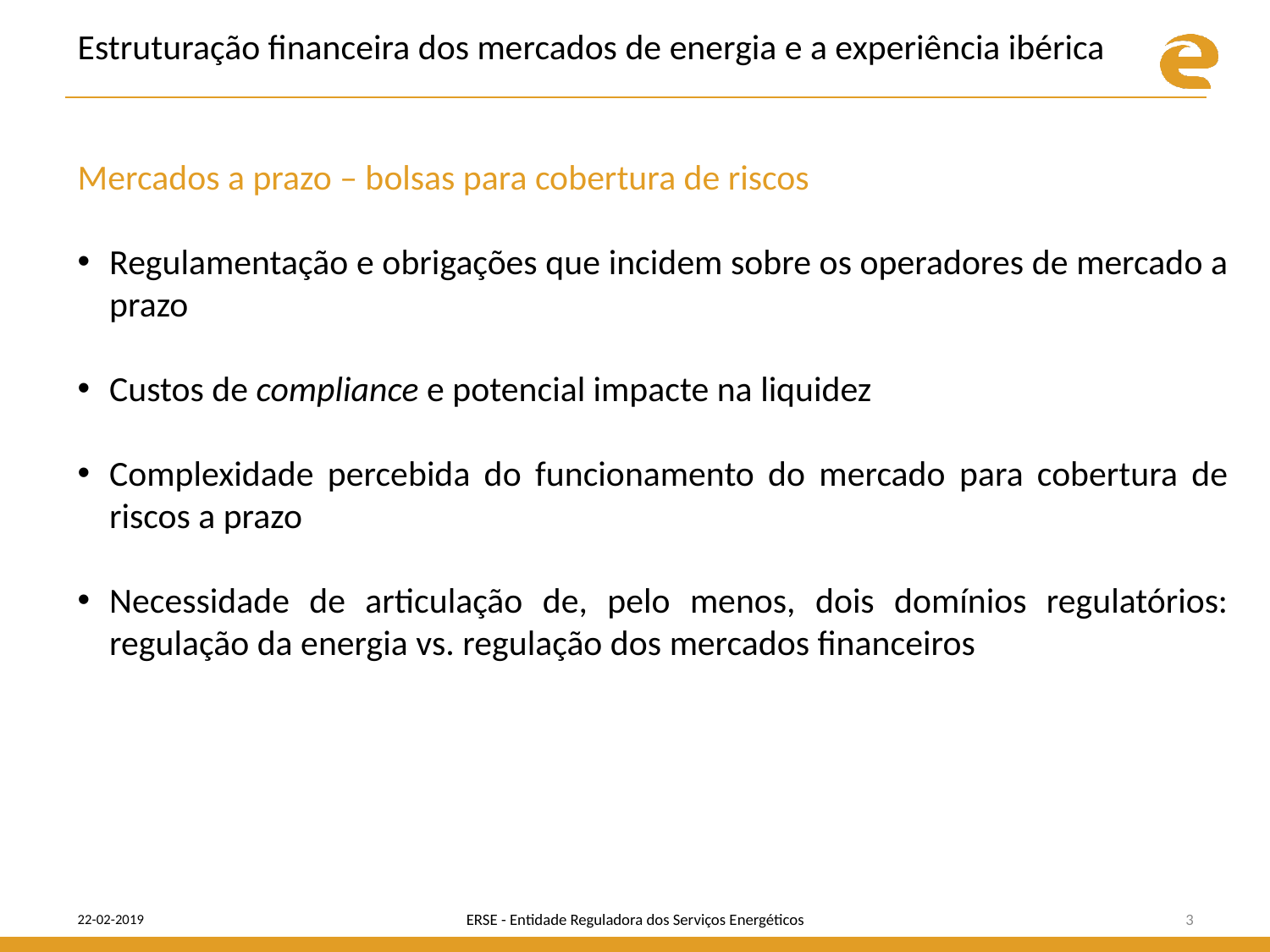

# Estruturação financeira dos mercados de energia e a experiência ibérica
Mercados a prazo – bolsas para cobertura de riscos
Regulamentação e obrigações que incidem sobre os operadores de mercado a prazo
Custos de compliance e potencial impacte na liquidez
Complexidade percebida do funcionamento do mercado para cobertura de riscos a prazo
Necessidade de articulação de, pelo menos, dois domínios regulatórios: regulação da energia vs. regulação dos mercados financeiros
22-02-2019
ERSE - Entidade Reguladora dos Serviços Energéticos
3